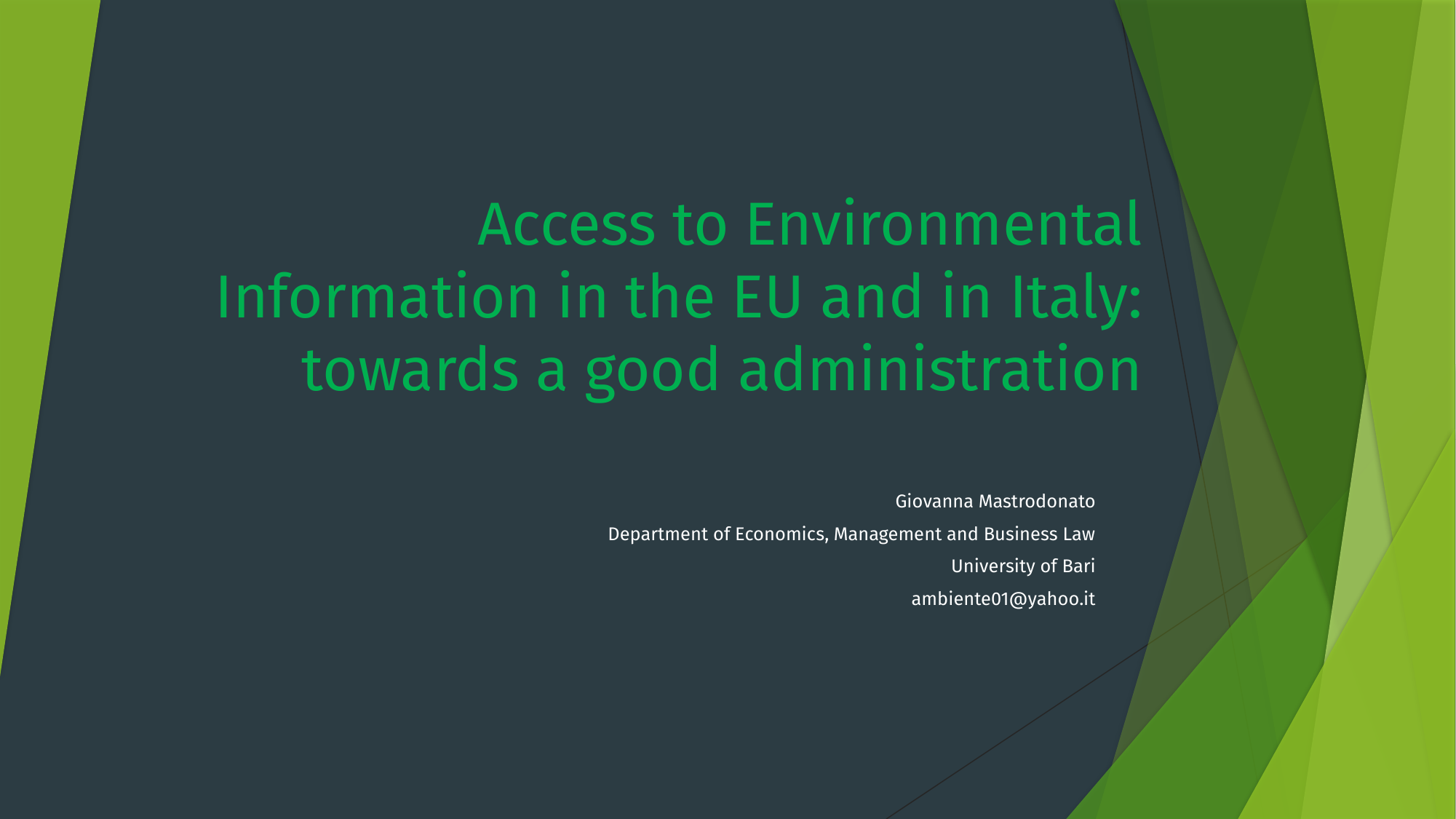

# Access to Environmental Information in the EU and in Italy: towards a good administration
Giovanna Mastrodonato
Department of Economics, Management and Business Law
University of Bari
ambiente01@yahoo.it